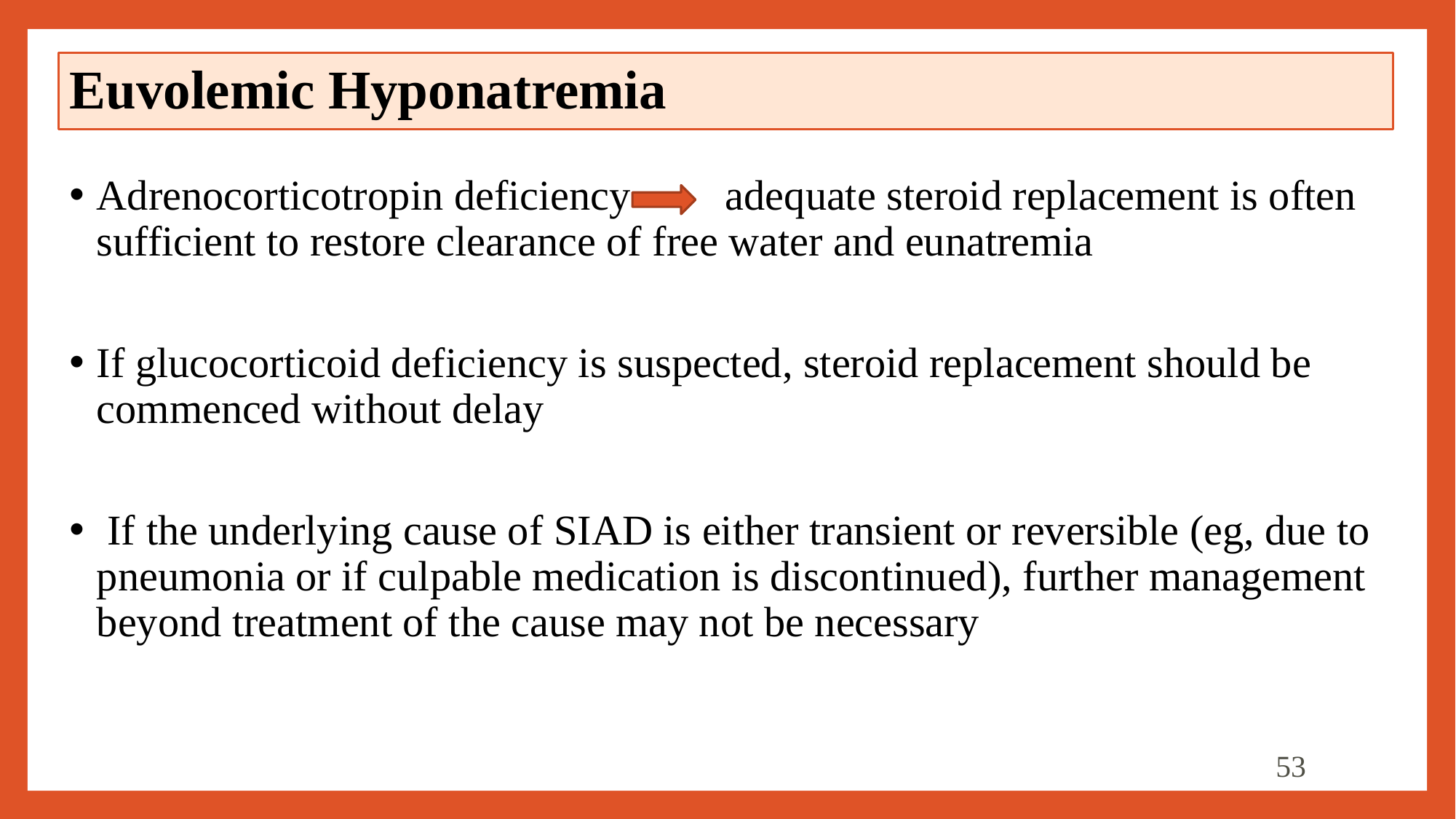

# Euvolemic Hyponatremia
Adrenocorticotropin deficiency         adequate steroid replacement is often sufficient to restore clearance of free water and eunatremia

If glucocorticoid deficiency is suspected, steroid replacement should be commenced without delay

 If the underlying cause of SIAD is either transient or reversible (eg, due to pneumonia or if culpable medication is discontinued), further management beyond treatment of the cause may not be necessary

53